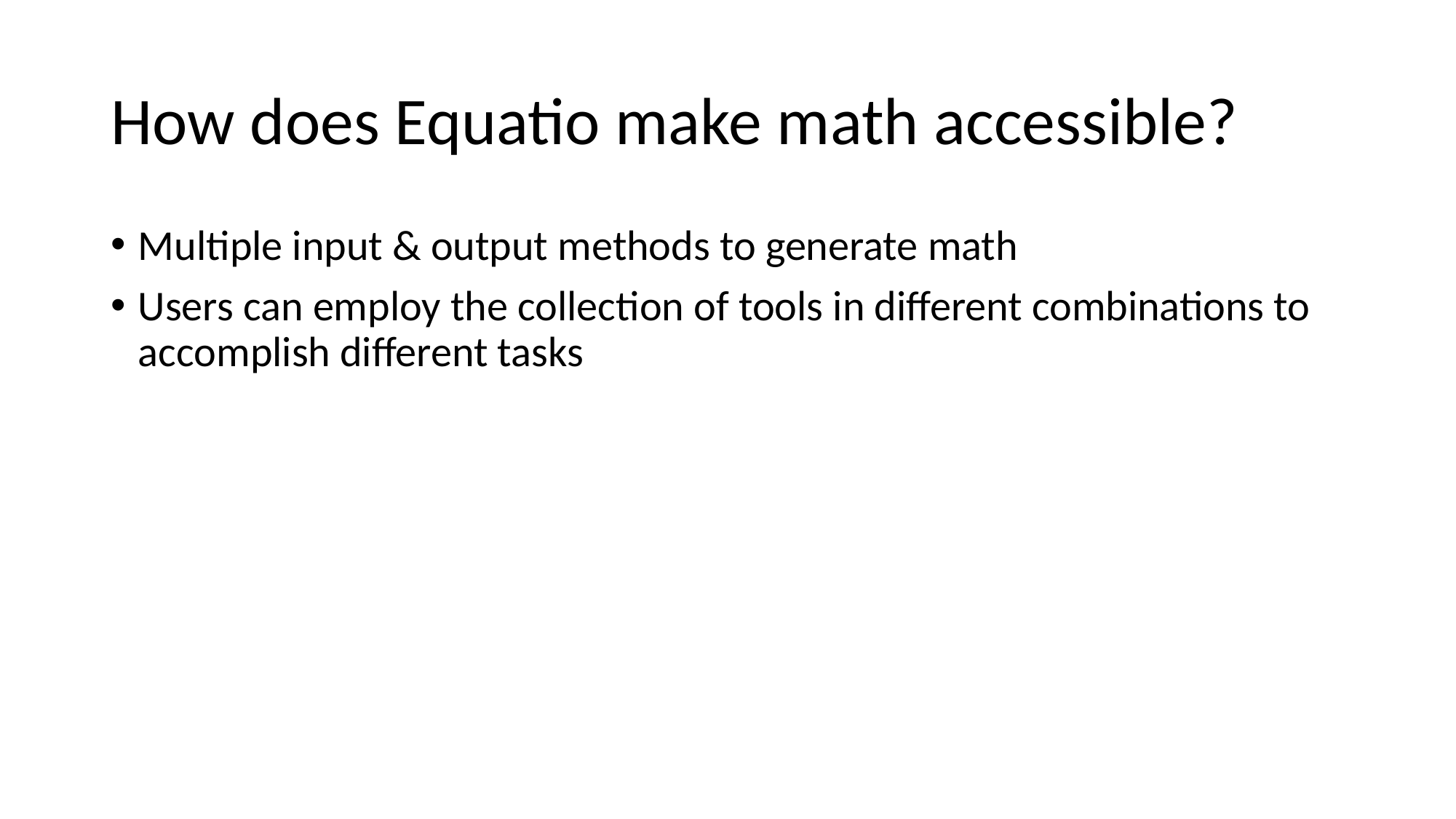

# How does Equatio make math accessible?
Multiple input & output methods to generate math
Users can employ the collection of tools in different combinations to accomplish different tasks